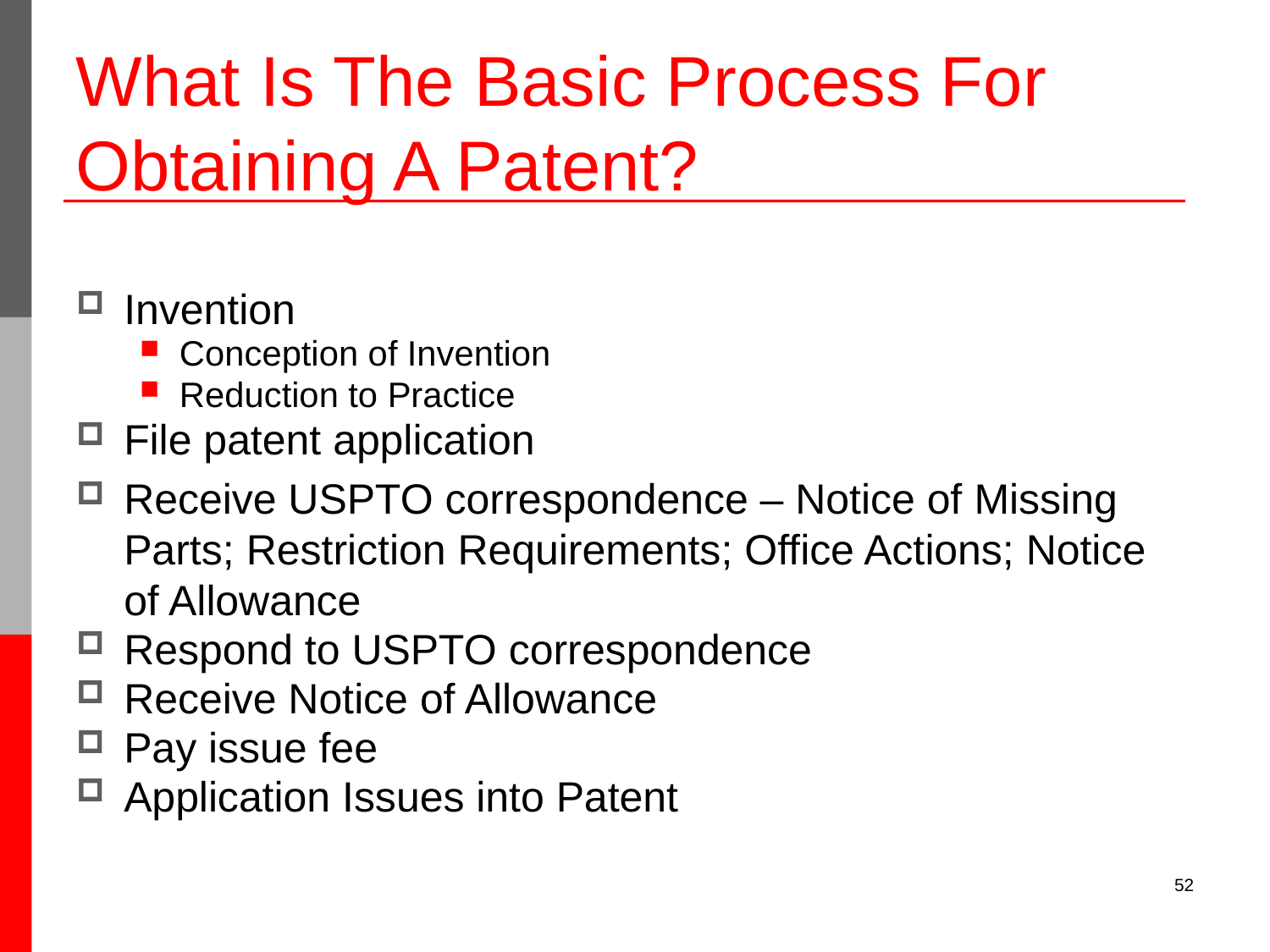

# What Is The Basic Process For Obtaining A Patent?
Invention
Conception of Invention
Reduction to Practice
File patent application
Receive USPTO correspondence – Notice of Missing Parts; Restriction Requirements; Office Actions; Notice of Allowance
Respond to USPTO correspondence
Receive Notice of Allowance
Pay issue fee
Application Issues into Patent

52